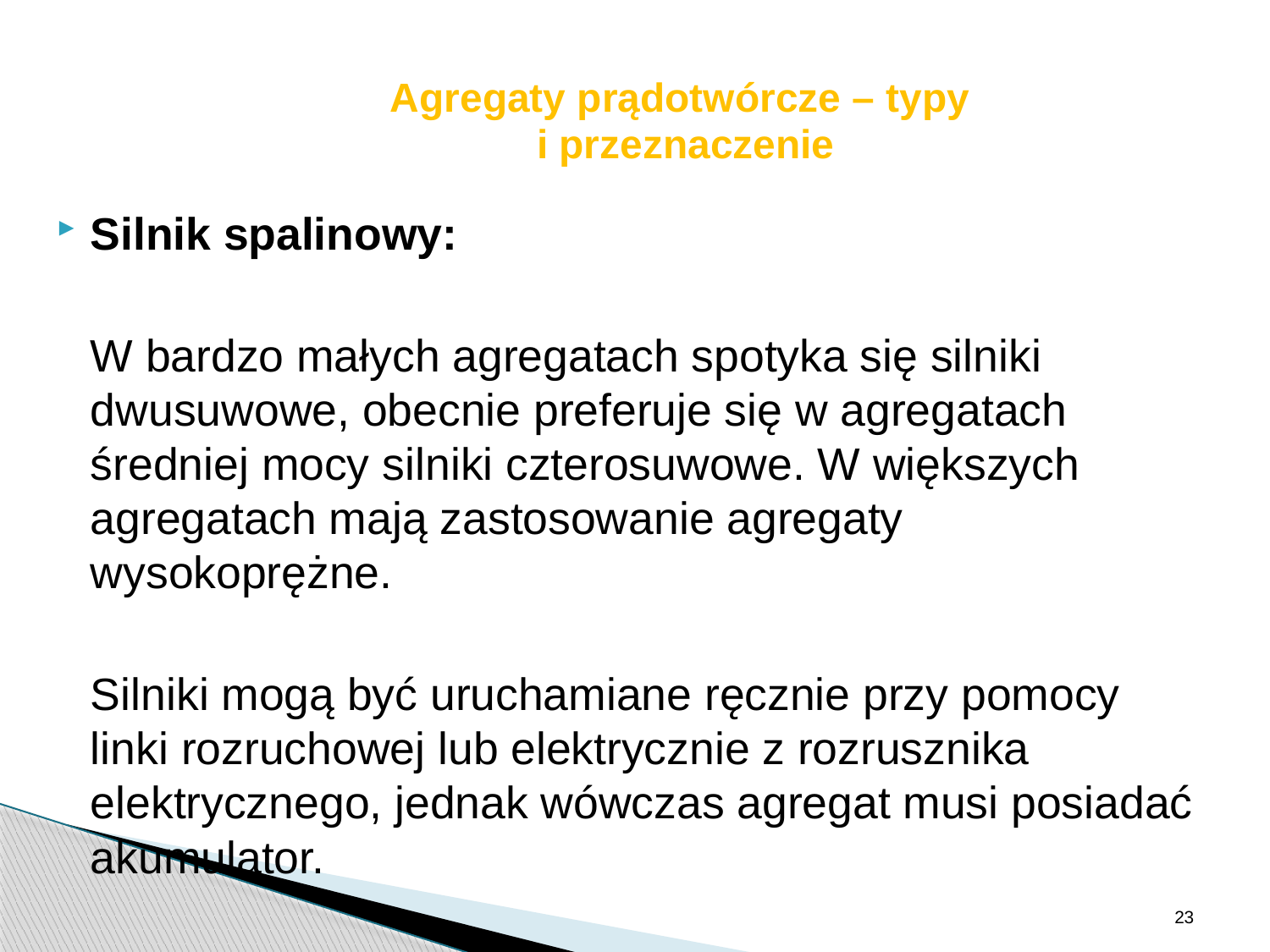

Agregaty prądotwórcze – typy
 i przeznaczenie
Silnik spalinowy:

	W bardzo małych agregatach spotyka się silniki dwusuwowe, obecnie preferuje się w agregatach średniej mocy silniki czterosuwowe. W większych agregatach mają zastosowanie agregaty wysokoprężne.

	Silniki mogą być uruchamiane ręcznie przy pomocy linki rozruchowej lub elektrycznie z rozrusznika elektrycznego, jednak wówczas agregat musi posiadać akumulator.

23